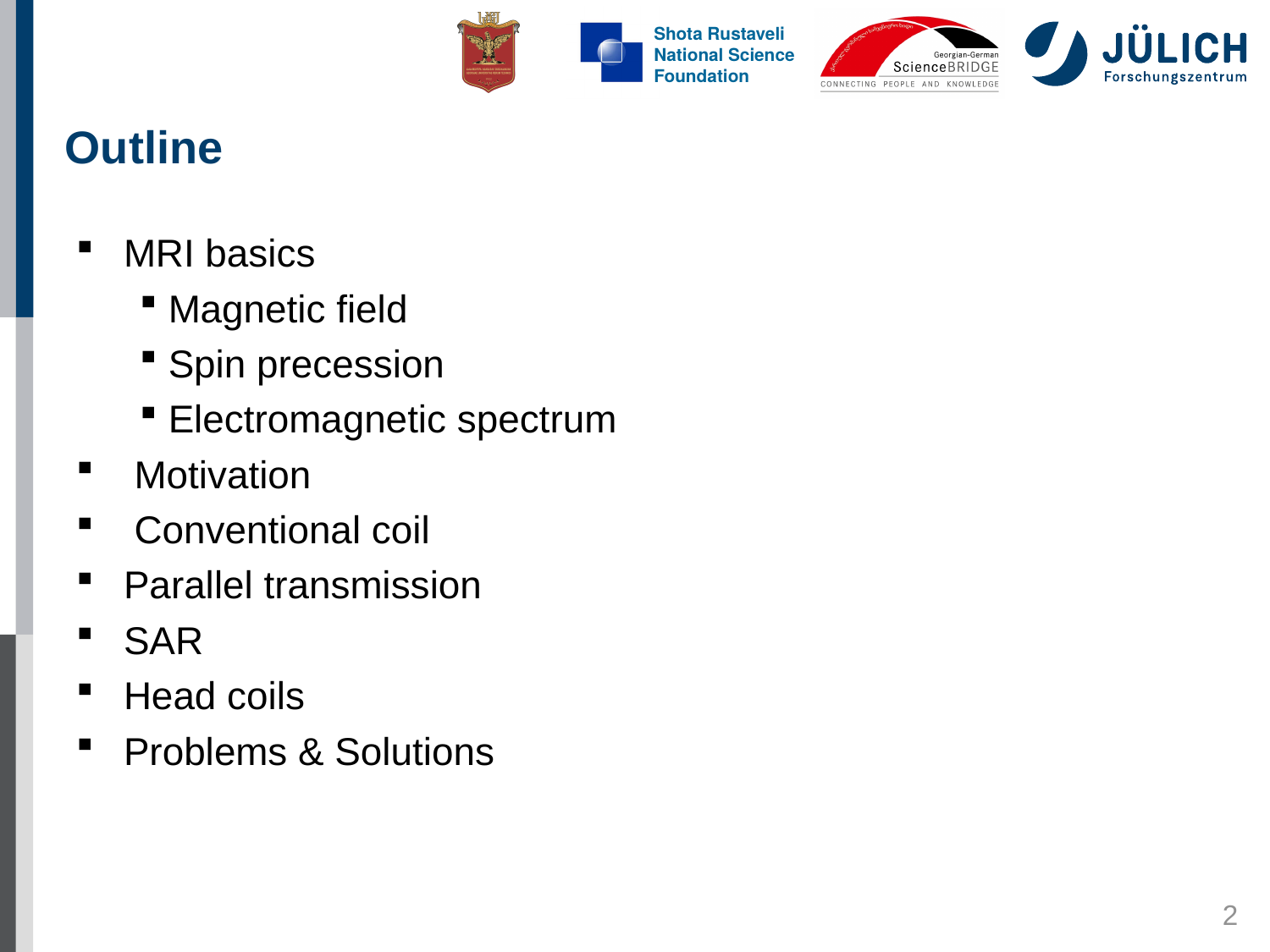

Outline
MRI basics
 Magnetic field
 Spin precession
 Electromagnetic spectrum
 Motivation
 Conventional coil
Parallel transmission
SAR
Head coils
Problems & Solutions

2